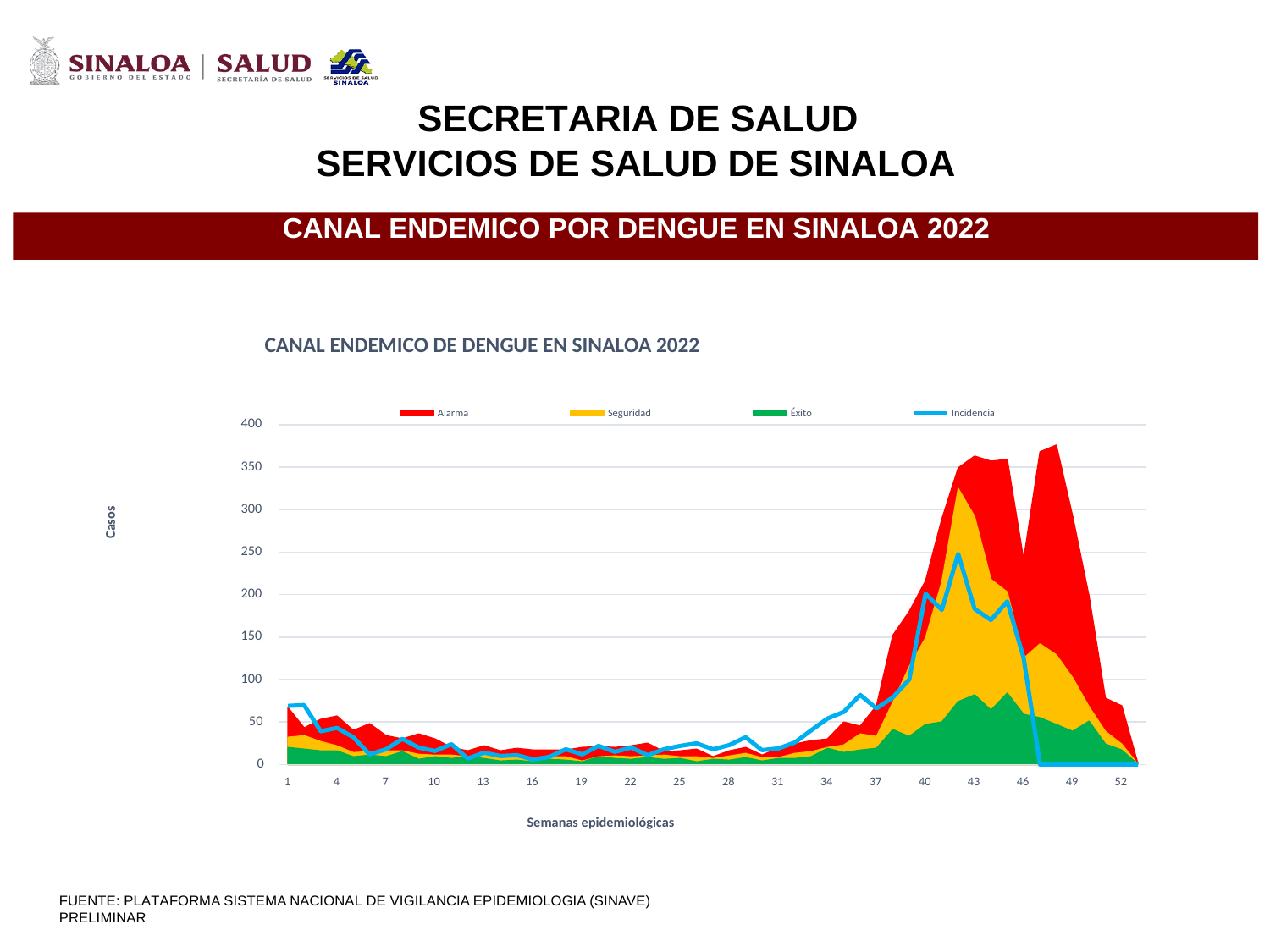

SECRETARIA DE SALUD
SERVICIOS DE SALUD DE
SINALOA

CANAL ENDEMICO POR DENGUE EN SINALOA 2022
CANAL ENDEMICO DE DENGUE EN SINALOA 2022

Alarma
Seguridad
Éxito
Incidencia

400

350

300
Casos

250

200

150

100

50

0

1
4
7
10
13
16
19
22
25
28
31
34
37
40
43
46
49
52
Semanas epidemiológicas
FUENTE: PLATAFORMA SISTEMA NACIONAL DE VIGILANCIA EPIDEMIOLOGIA (SINAVE) PRELIMINAR